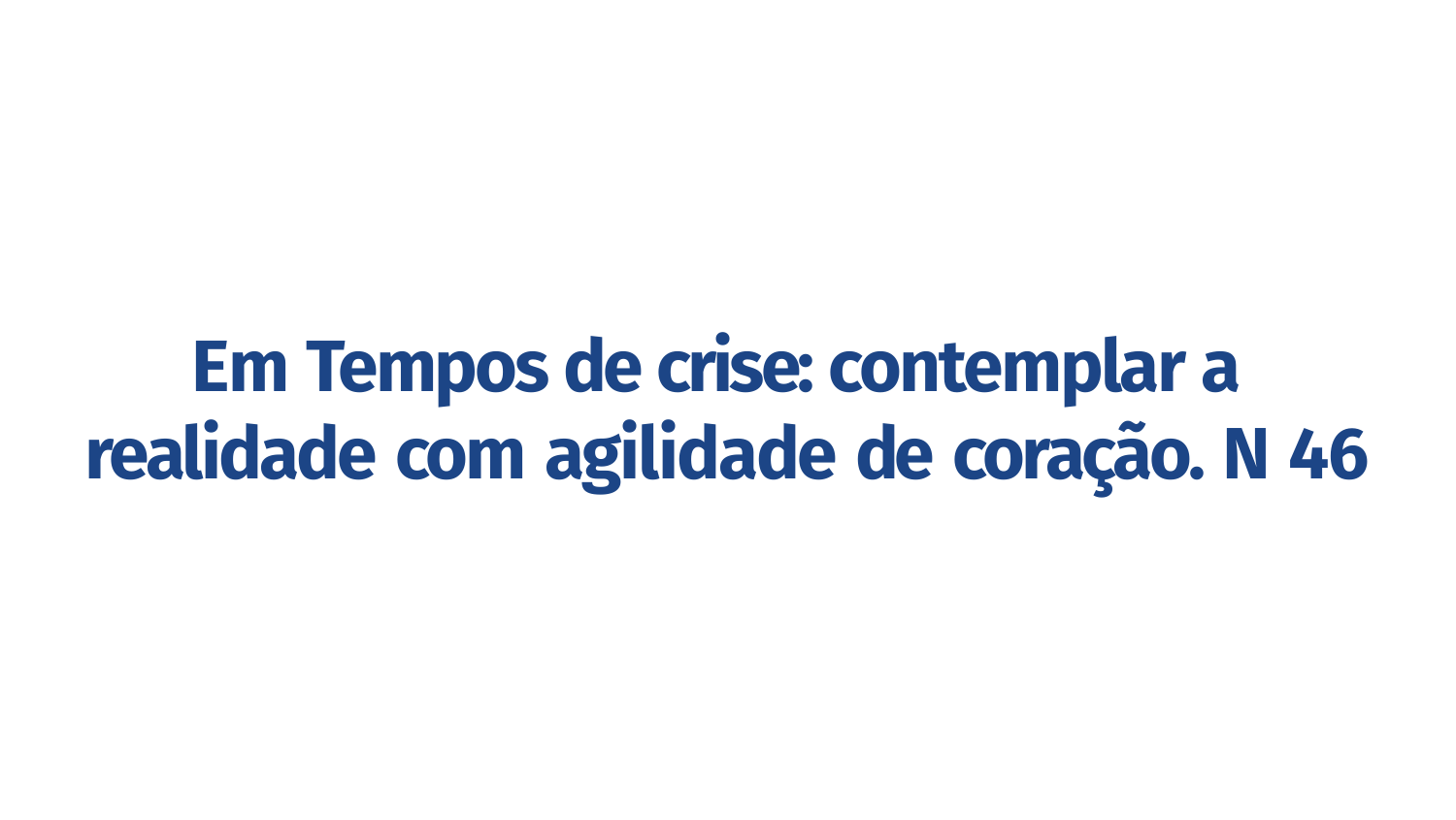

# Em Tempos de crise: contemplar a  realidade com agilidade de coração. N 46